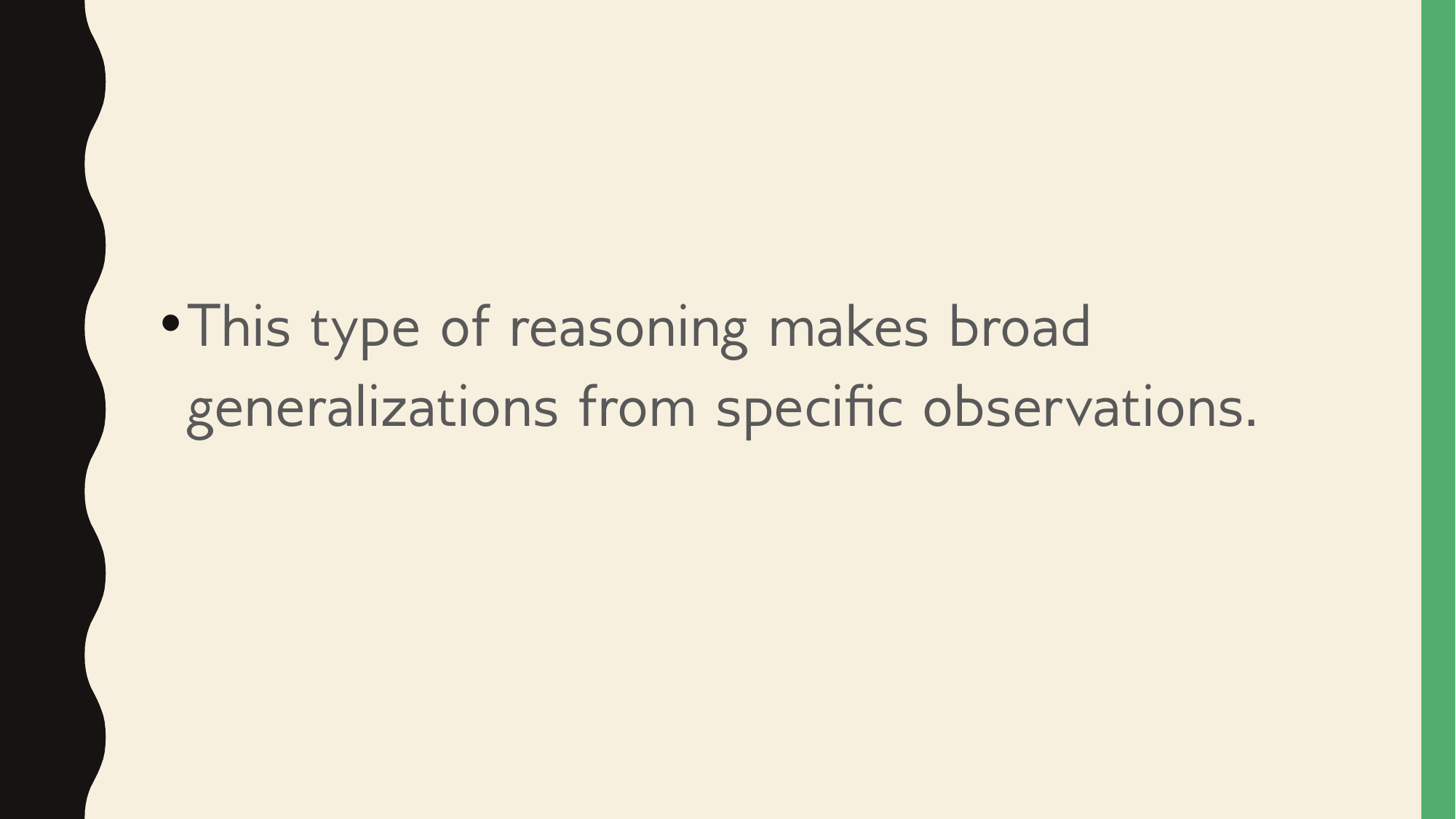

#
This type of reasoning makes broad generalizations from specific observations.